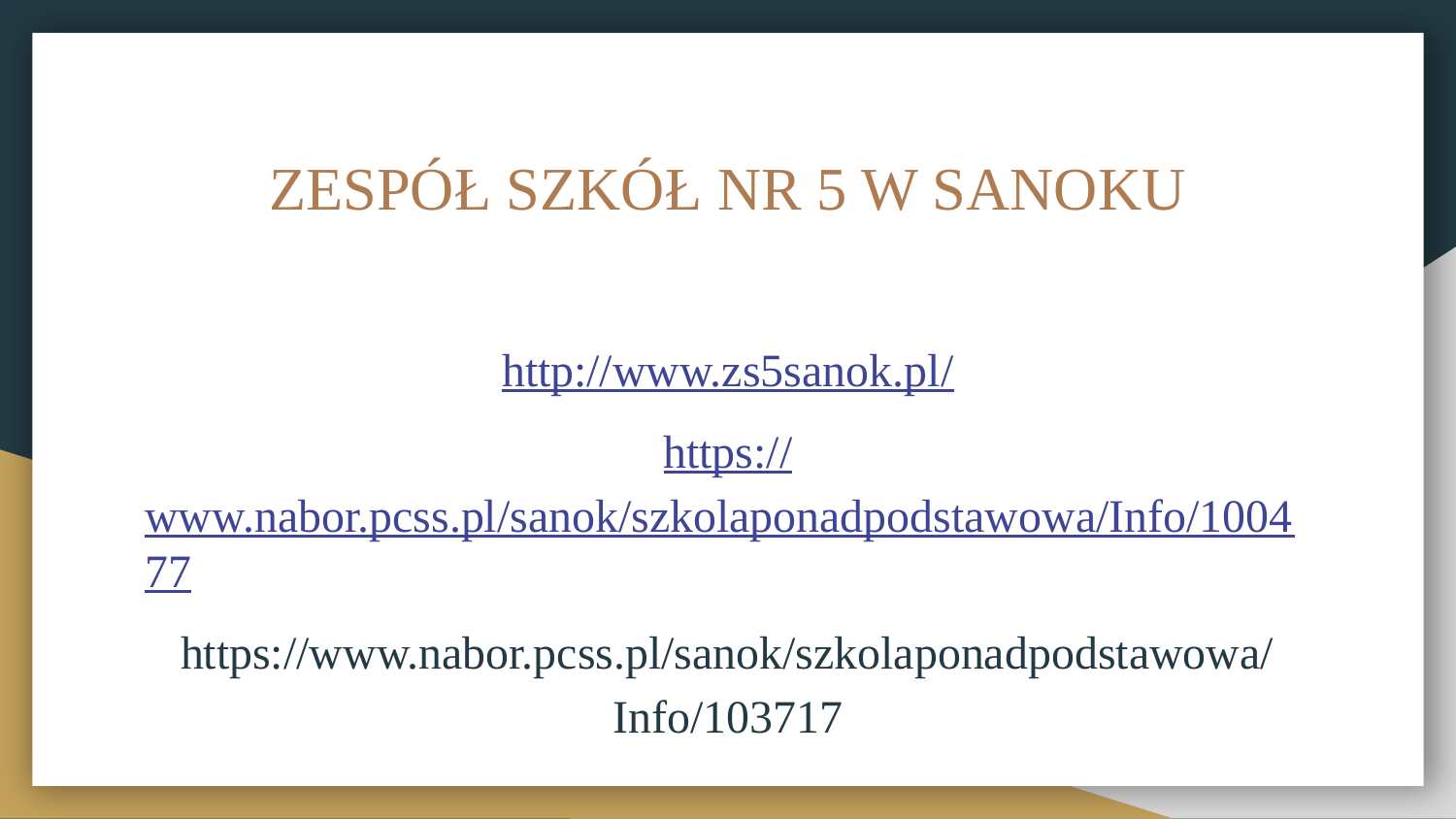

# ZESPÓŁ SZKÓŁ NR 5 W SANOKU
http://www.zs5sanok.pl/
https://www.nabor.pcss.pl/sanok/szkolaponadpodstawowa/Info/100477
https://www.nabor.pcss.pl/sanok/szkolaponadpodstawowa/Info/103717